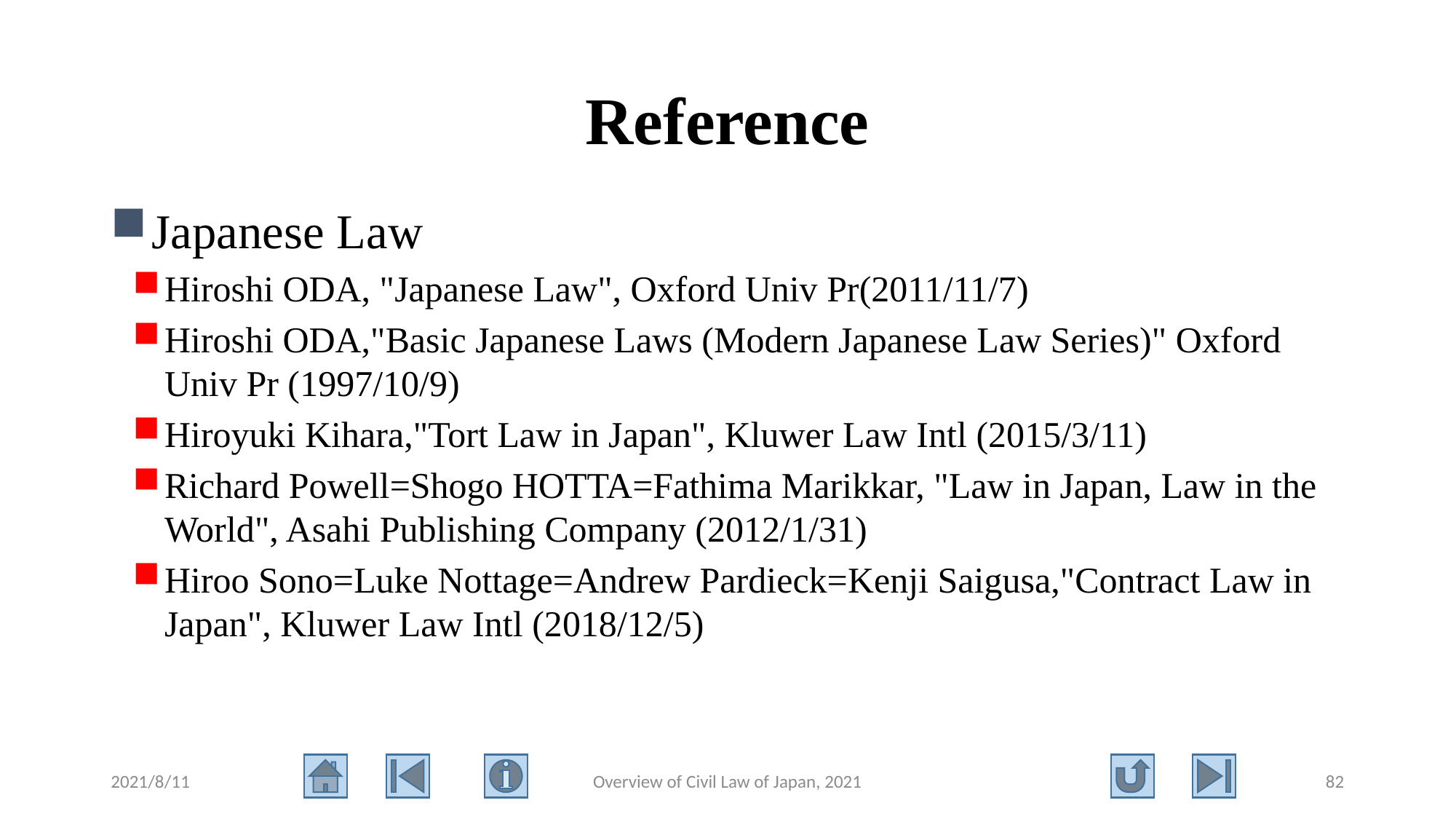

# Reference
Japanese Law
Hiroshi ODA, "Japanese Law", Oxford Univ Pr(2011/11/7)
Hiroshi ODA,"Basic Japanese Laws (Modern Japanese Law Series)" Oxford Univ Pr (1997/10/9)
Hiroyuki Kihara,"Tort Law in Japan", Kluwer Law Intl (2015/3/11)
Richard Powell=Shogo HOTTA=Fathima Marikkar, "Law in Japan, Law in the World", Asahi Publishing Company (2012/1/31)
Hiroo Sono=Luke Nottage=Andrew Pardieck=Kenji Saigusa,"Contract Law in Japan", ‎Kluwer Law Intl (2018/12/5)
2021/8/11
Overview of Civil Law of Japan, 2021
82
Overview of Civil Code
August 5-6, 2021
Shigeru KAGAYAMA
Emeritus Professor of Nagoya Univ.

Thank you for your attention.